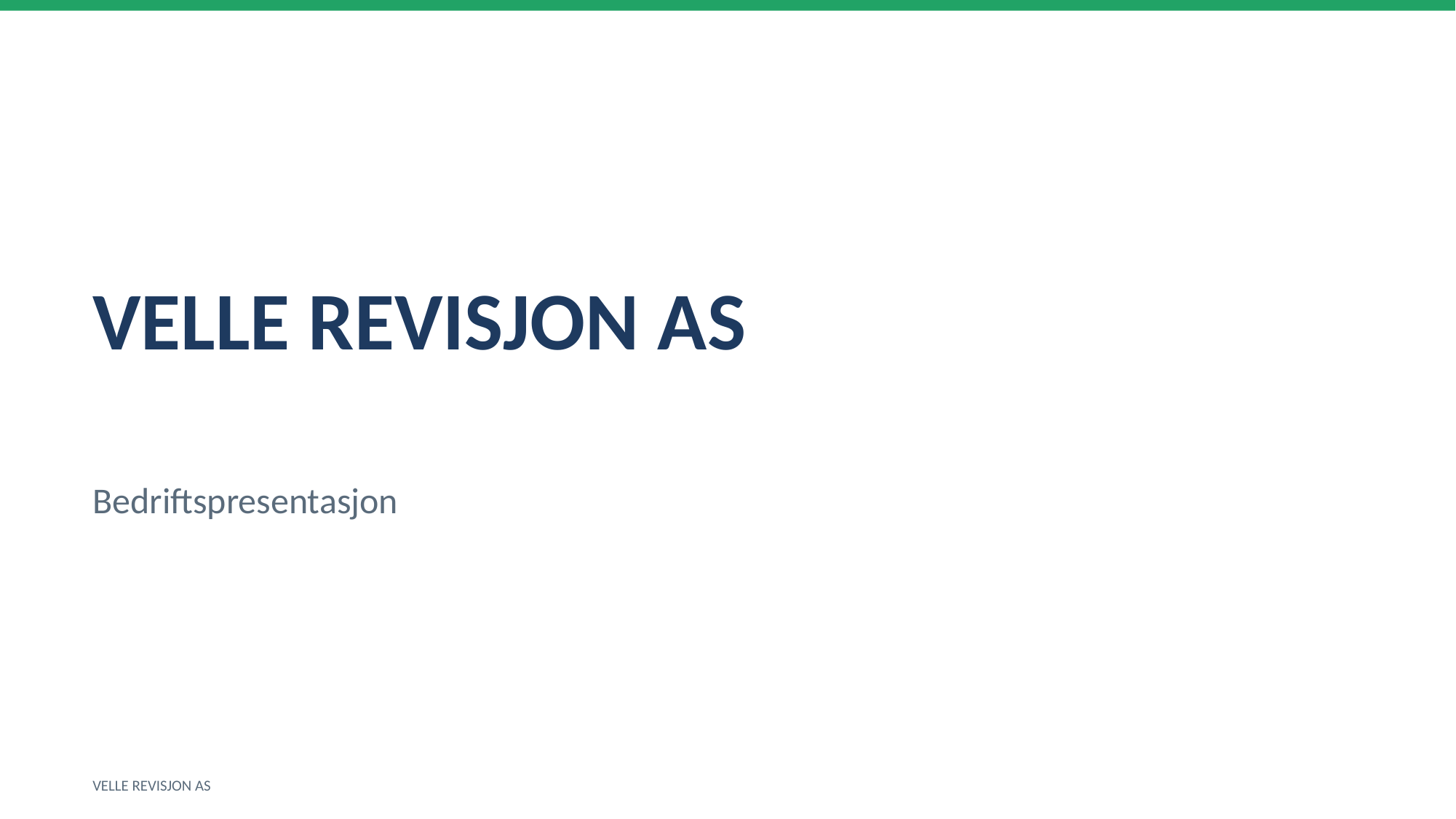

VELLE REVISJON AS
Bedriftspresentasjon
VELLE REVISJON AS